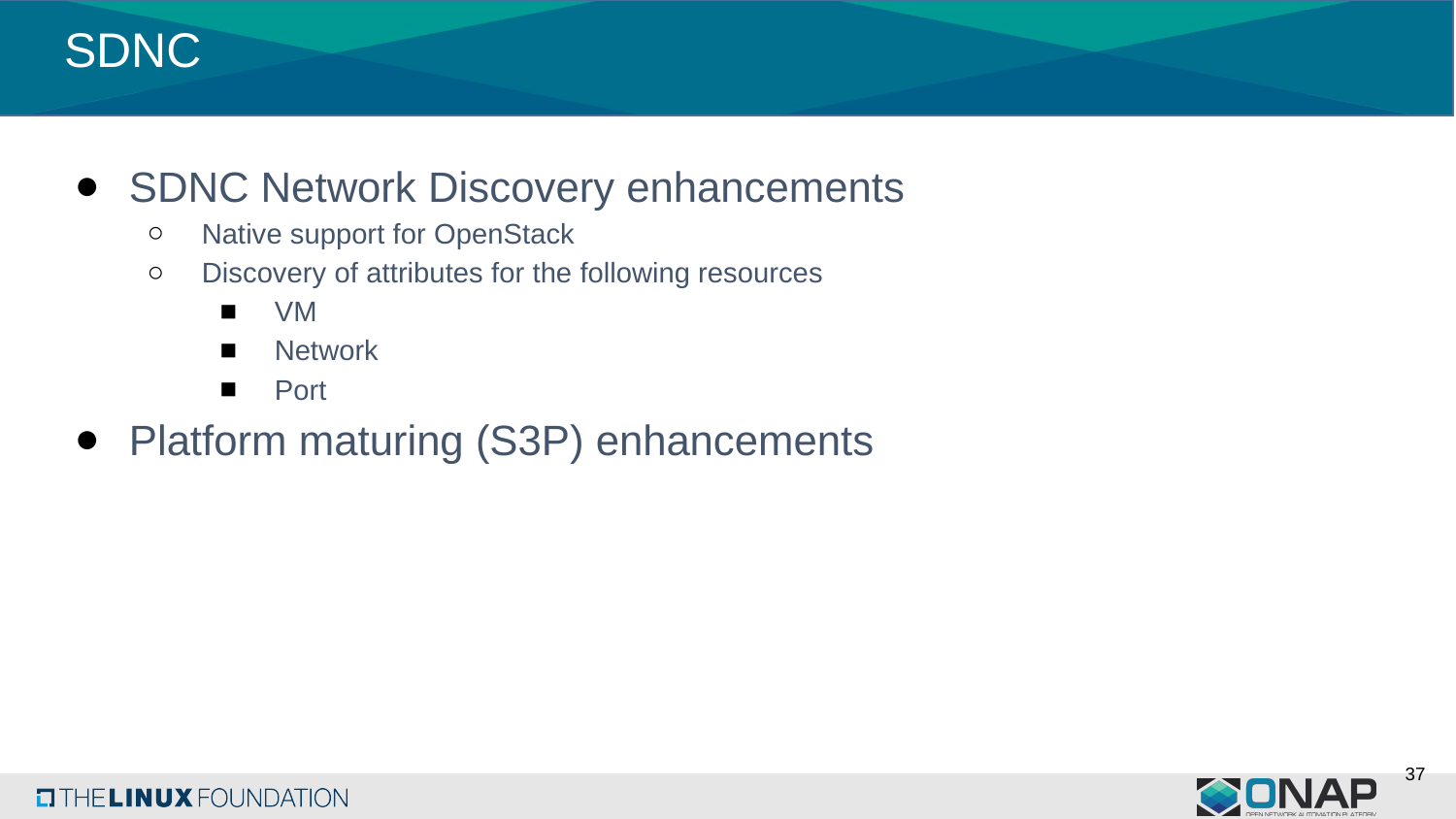

# SDNC
SDNC Network Discovery enhancements
Native support for OpenStack
Discovery of attributes for the following resources
VM
Network
Port
Platform maturing (S3P) enhancements
37